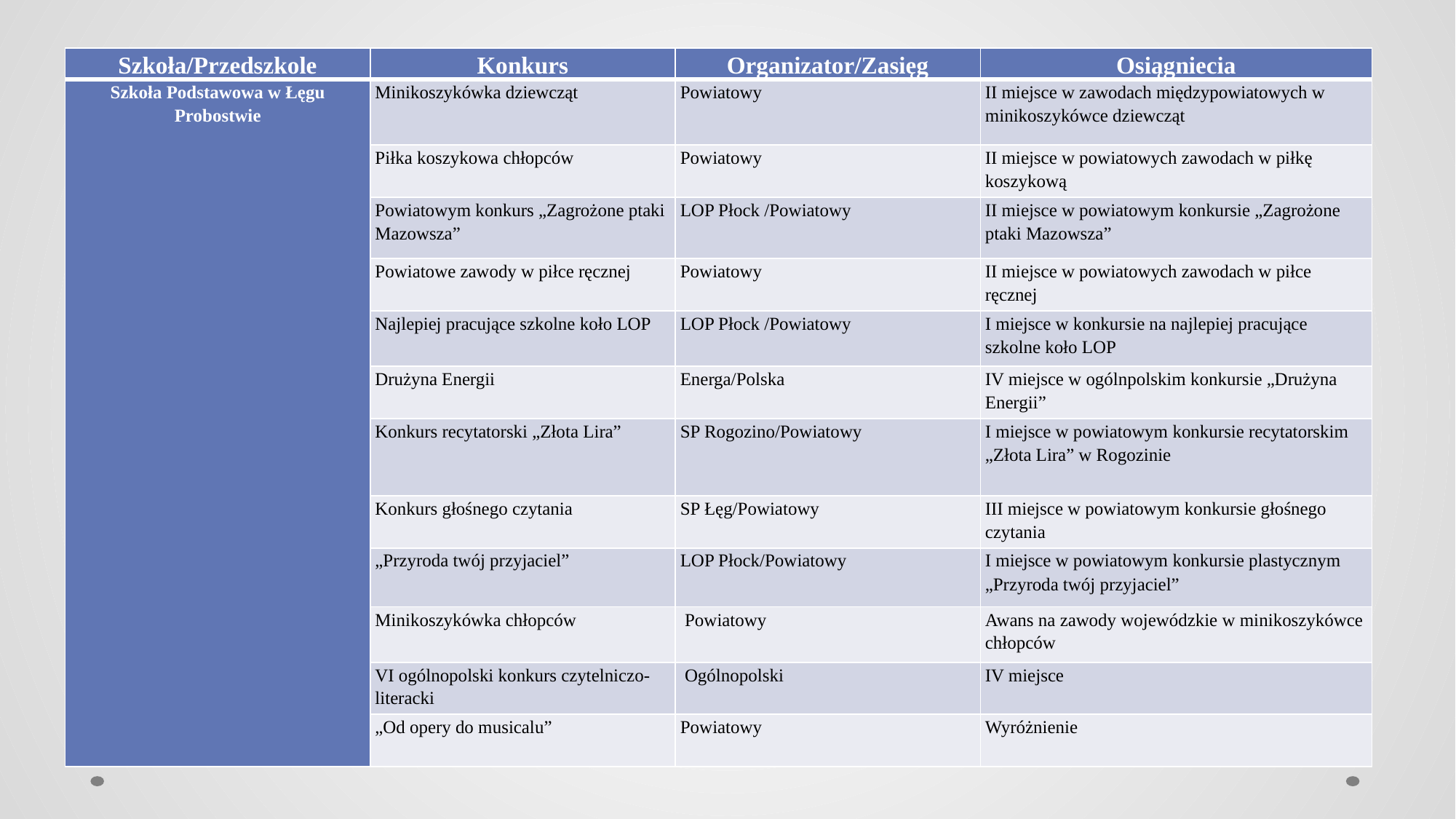

| Szkoła/Przedszkole | Konkurs | Organizator/Zasięg | Osiągniecia |
| --- | --- | --- | --- |
| Szkoła Podstawowa w Łęgu Probostwie | Minikoszykówka dziewcząt | Powiatowy | II miejsce w zawodach międzypowiatowych w minikoszykówce dziewcząt |
|  | Piłka koszykowa chłopców | Powiatowy | II miejsce w powiatowych zawodach w piłkę koszykową |
|  | Powiatowym konkurs „Zagrożone ptaki Mazowsza” | LOP Płock /Powiatowy | II miejsce w powiatowym konkursie „Zagrożone ptaki Mazowsza” |
|  | Powiatowe zawody w piłce ręcznej | Powiatowy | II miejsce w powiatowych zawodach w piłce ręcznej |
|  | Najlepiej pracujące szkolne koło LOP | LOP Płock /Powiatowy | I miejsce w konkursie na najlepiej pracujące szkolne koło LOP |
|  | Drużyna Energii | Energa/Polska | IV miejsce w ogólnpolskim konkursie „Drużyna Energii” |
|  | Konkurs recytatorski „Złota Lira” | SP Rogozino/Powiatowy | I miejsce w powiatowym konkursie recytatorskim „Złota Lira” w Rogozinie |
|  | Konkurs głośnego czytania | SP Łęg/Powiatowy | III miejsce w powiatowym konkursie głośnego czytania |
|  | „Przyroda twój przyjaciel” | LOP Płock/Powiatowy | I miejsce w powiatowym konkursie plastycznym „Przyroda twój przyjaciel” |
|  | Minikoszykówka chłopców | Powiatowy | Awans na zawody wojewódzkie w minikoszykówce chłopców |
|  | VI ogólnopolski konkurs czytelniczo- literacki | Ogólnopolski | IV miejsce |
|  | „Od opery do musicalu” | Powiatowy | Wyróżnienie |